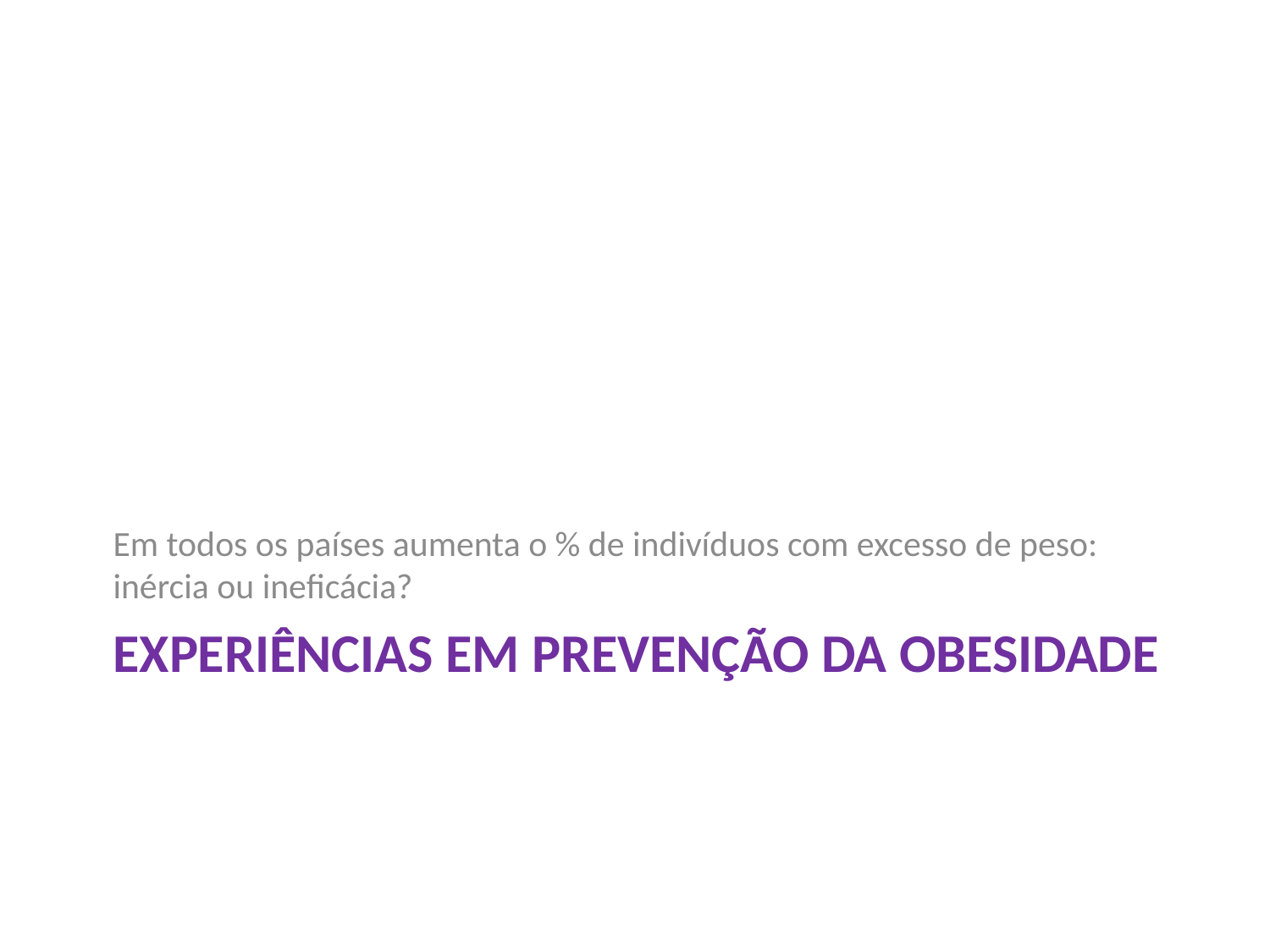

Em todos os países aumenta o % de indivíduos com excesso de peso: inércia ou ineficácia?
# Experiências em Prevenção da Obesidade